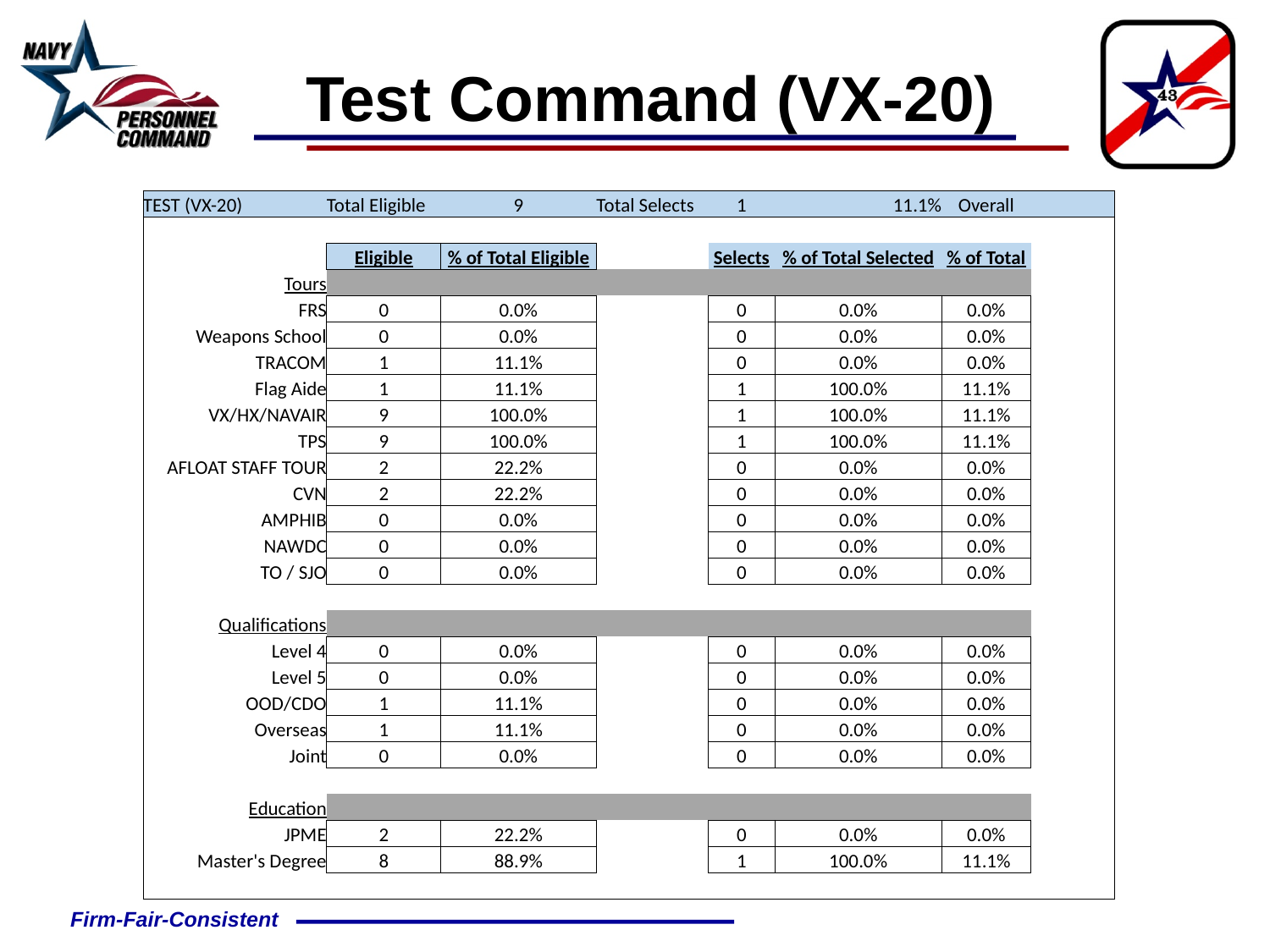

# Test Command (VX-20)
| TEST (VX-20) | Total Eligible | 9 | Total Selects | 1 | 11.1% | Overall |  |
| --- | --- | --- | --- | --- | --- | --- | --- |
|  |  |  |  |  |  |  |  |
|  | Eligible | % of Total Eligible |  | Selects | % of Total Selected | % of Total |  |
| Tours |  |  |  |  |  |  |  |
| FRS | 0 | 0.0% |  | 0 | 0.0% | 0.0% |  |
| Weapons School | 0 | 0.0% |  | 0 | 0.0% | 0.0% |  |
| TRACOM | 1 | 11.1% |  | 0 | 0.0% | 0.0% |  |
| Flag Aide | 1 | 11.1% |  | 1 | 100.0% | 11.1% |  |
| VX/HX/NAVAIR | 9 | 100.0% |  | 1 | 100.0% | 11.1% |  |
| TPS | 9 | 100.0% |  | 1 | 100.0% | 11.1% |  |
| AFLOAT STAFF TOUR | 2 | 22.2% |  | 0 | 0.0% | 0.0% |  |
| CVN | 2 | 22.2% |  | 0 | 0.0% | 0.0% |  |
| AMPHIB | 0 | 0.0% |  | 0 | 0.0% | 0.0% |  |
| NAWDC | 0 | 0.0% |  | 0 | 0.0% | 0.0% |  |
| TO / SJO | 0 | 0.0% |  | 0 | 0.0% | 0.0% |  |
|  |  |  |  |  |  |  |  |
| Qualifications |  |  |  |  |  |  |  |
| Level 4 | 0 | 0.0% |  | 0 | 0.0% | 0.0% |  |
| Level 5 | 0 | 0.0% |  | 0 | 0.0% | 0.0% |  |
| OOD/CDO | 1 | 11.1% |  | 0 | 0.0% | 0.0% |  |
| Overseas | 1 | 11.1% |  | 0 | 0.0% | 0.0% |  |
| Joint | 0 | 0.0% |  | 0 | 0.0% | 0.0% |  |
|  |  |  |  |  |  |  |  |
| Education |  |  |  |  |  |  |  |
| JPME | 2 | 22.2% |  | 0 | 0.0% | 0.0% |  |
| Master's Degree | 8 | 88.9% |  | 1 | 100.0% | 11.1% |  |
|  |  |  |  |  |  |  |  |
Firm-Fair-Consistent